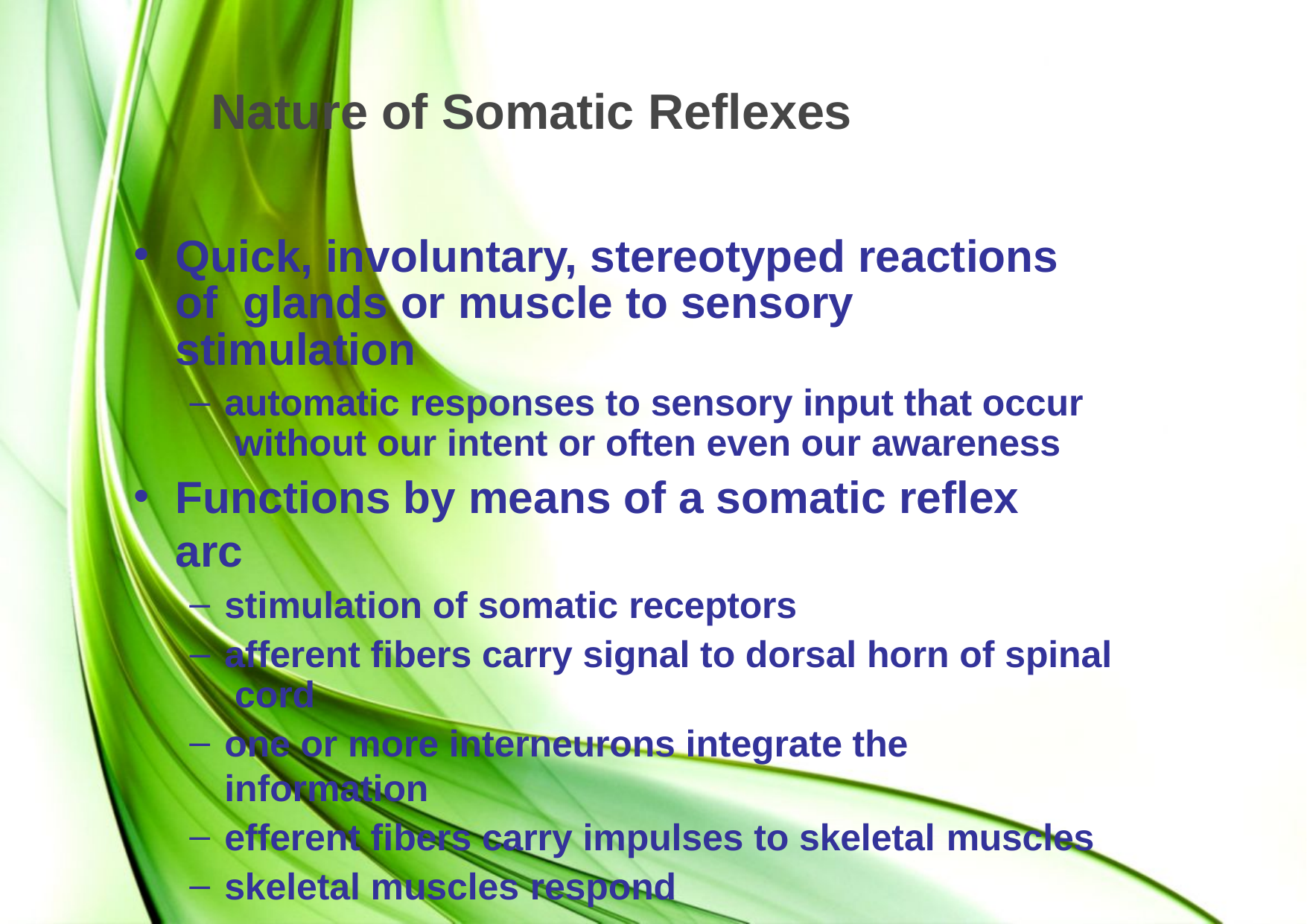

# Nature of Somatic Reflexes
Quick, involuntary, stereotyped reactions of  glands or muscle to sensory stimulation
automatic responses to sensory input that occur  without our intent or often even our awareness
Functions by means of a somatic reflex arc
stimulation of somatic receptors
afferent fibers carry signal to dorsal horn of spinal  cord
one or more interneurons integrate the information
efferent fibers carry impulses to skeletal muscles
skeletal muscles respond